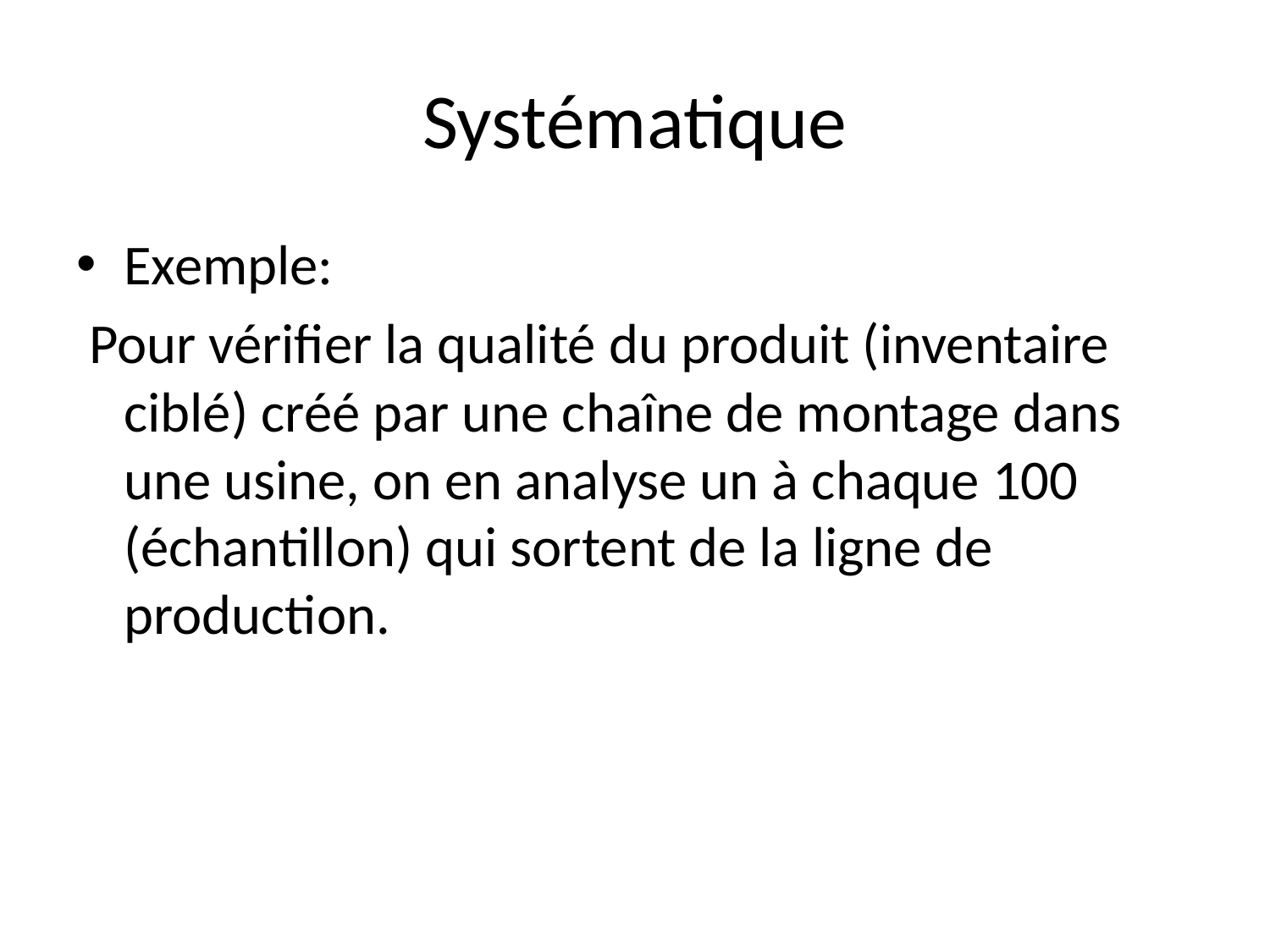

# Systématique
Exemple:
 Pour vérifier la qualité du produit (inventaire ciblé) créé par une chaîne de montage dans une usine, on en analyse un à chaque 100 (échantillon) qui sortent de la ligne de production.